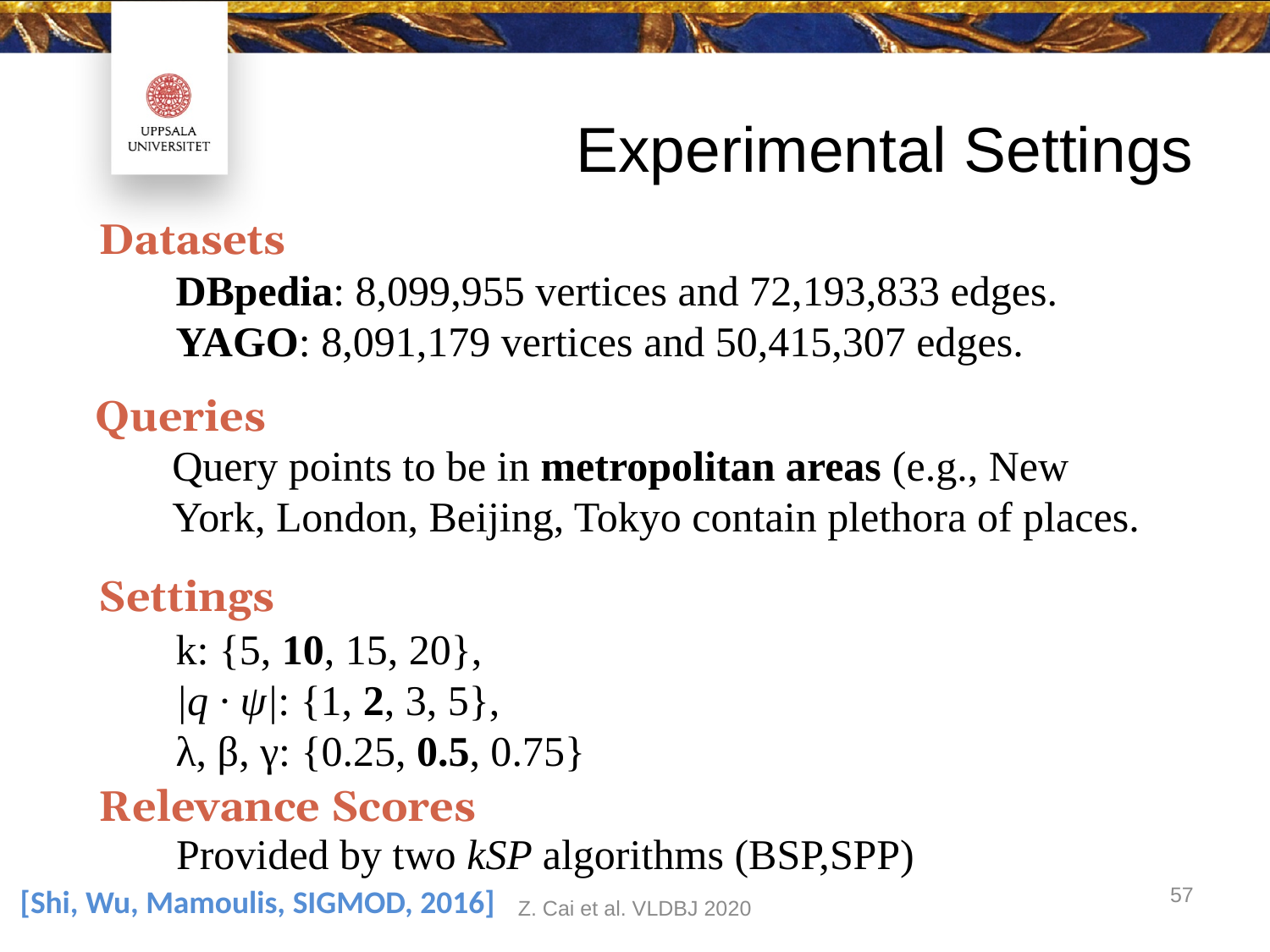

# Experimental Settings
Datasets
DBpedia: 8,099,955 vertices and 72,193,833 edges.
YAGO: 8,091,179 vertices and 50,415,307 edges.
Queries
Query points to be in metropolitan areas (e.g., New York, London, Beijing, Tokyo contain plethora of places.
Settings
k: {5, 10, 15, 20},
|q · ψ|: {1, 2, 3, 5},
λ, β, γ: {0.25, 0.5, 0.75}
Relevance Scores
Provided by two kSP algorithms (BSP,SPP)
57
[Shi, Wu, Mamoulis, SIGMOD, 2016]
Z. Cai et al. VLDBJ 2020